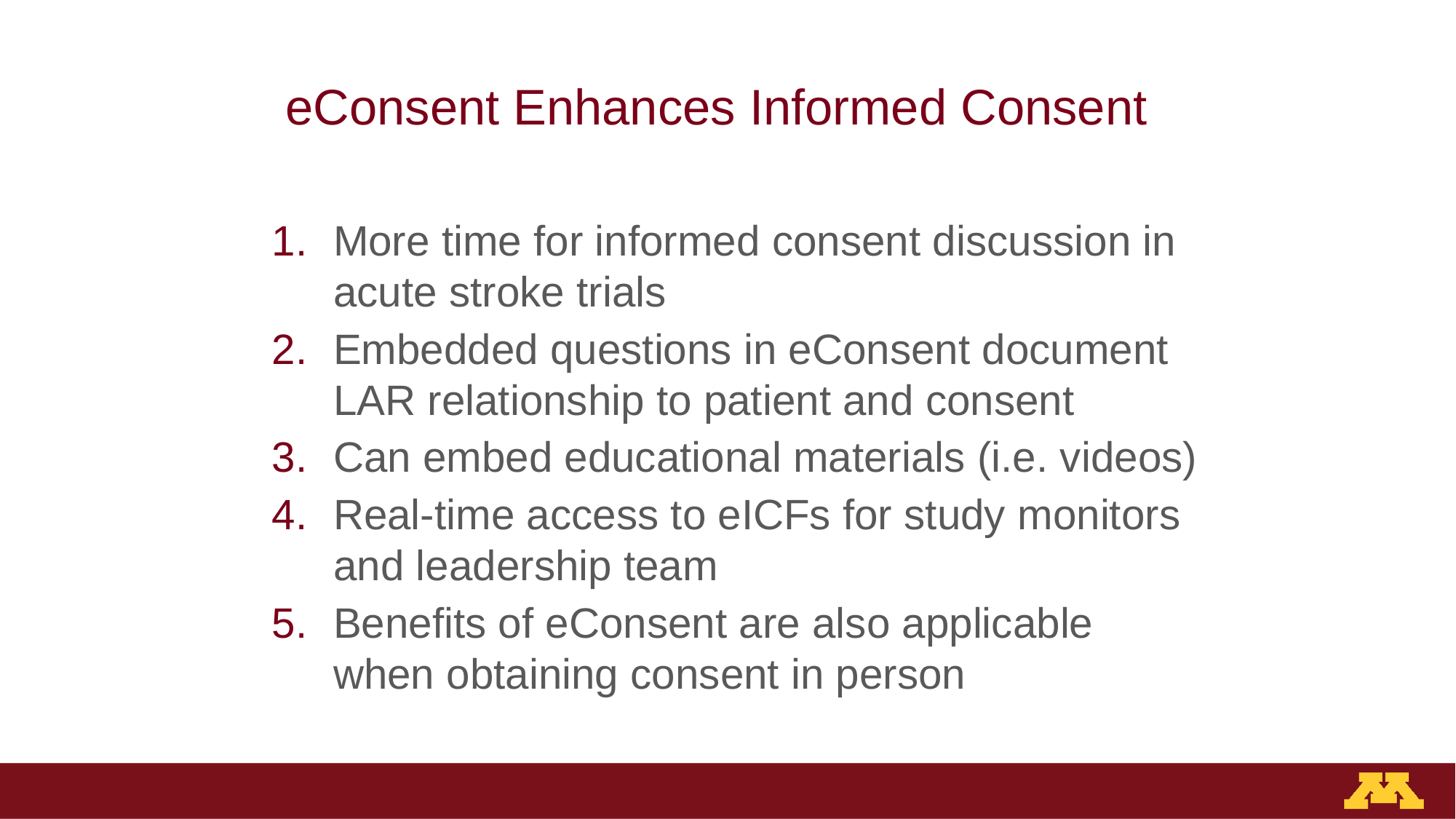

# eConsent Enhances Informed Consent
More time for informed consent discussion in acute stroke trials
Embedded questions in eConsent document LAR relationship to patient and consent
Can embed educational materials (i.e. videos)
Real-time access to eICFs for study monitors and leadership team
Benefits of eConsent are also applicable when obtaining consent in person